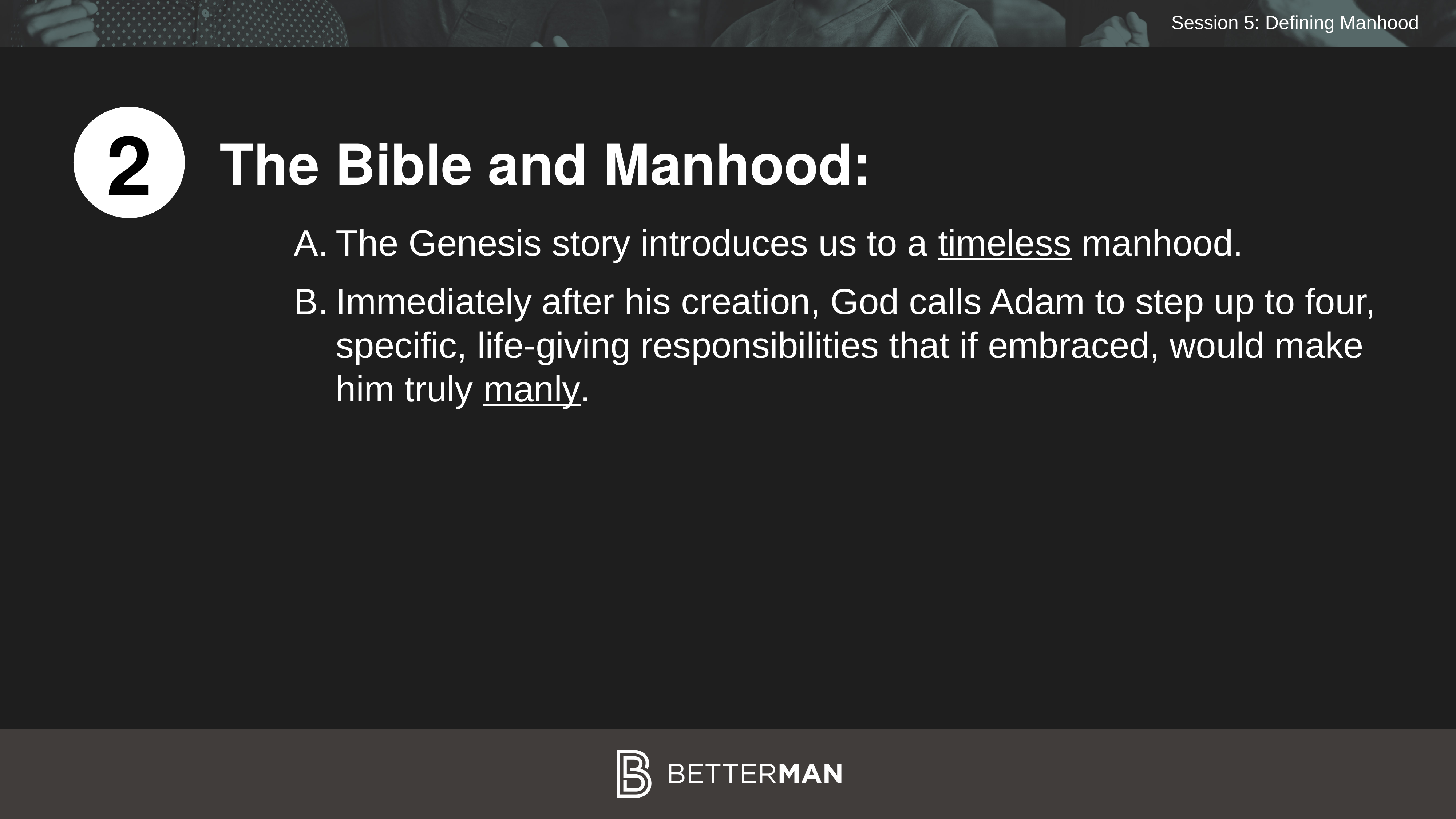

2
The Bible and Manhood:
The Genesis story introduces us to a timeless manhood.
Immediately after his creation, God calls Adam to step up to four, specific, life-giving responsibilities that if embraced, would make him truly manly.